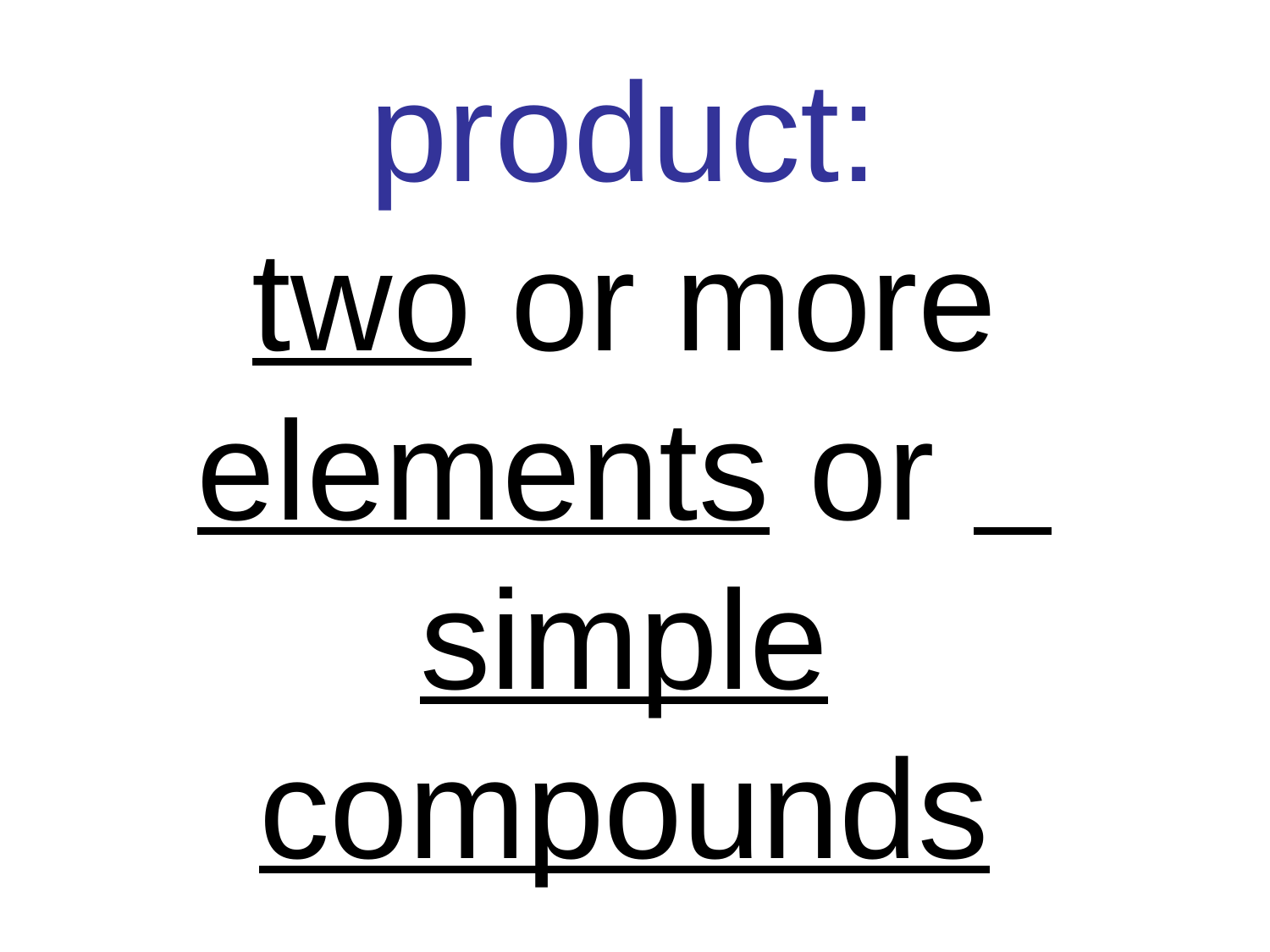

# product: two or more elements or    simple compounds